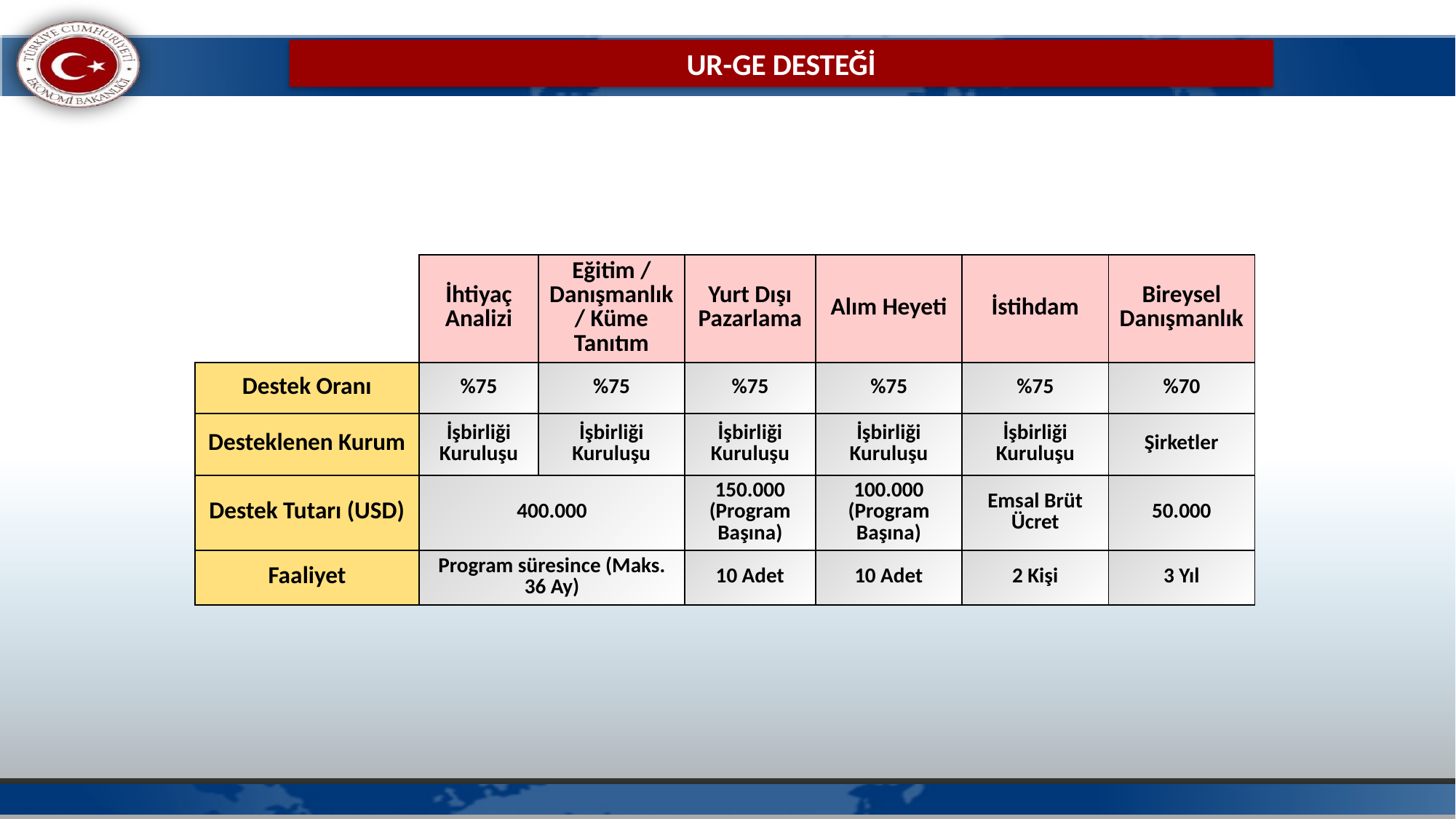

# UR-GE DESTEĞİ
|  | İhtiyaç Analizi | Eğitim / Danışmanlık / Küme Tanıtım | Yurt Dışı Pazarlama | Alım Heyeti | İstihdam | Bireysel Danışmanlık |
| --- | --- | --- | --- | --- | --- | --- |
| Destek Oranı | %75 | %75 | %75 | %75 | %75 | %70 |
| Desteklenen Kurum | İşbirliği Kuruluşu | İşbirliği Kuruluşu | İşbirliği Kuruluşu | İşbirliği Kuruluşu | İşbirliği Kuruluşu | Şirketler |
| Destek Tutarı (USD) | 400.000 |  | 150.000 (Program Başına) | 100.000 (Program Başına) | Emsal Brüt Ücret | 50.000 |
| Faaliyet | Program süresince (Maks. 36 Ay) |  | 10 Adet | 10 Adet | 2 Kişi | 3 Yıl |